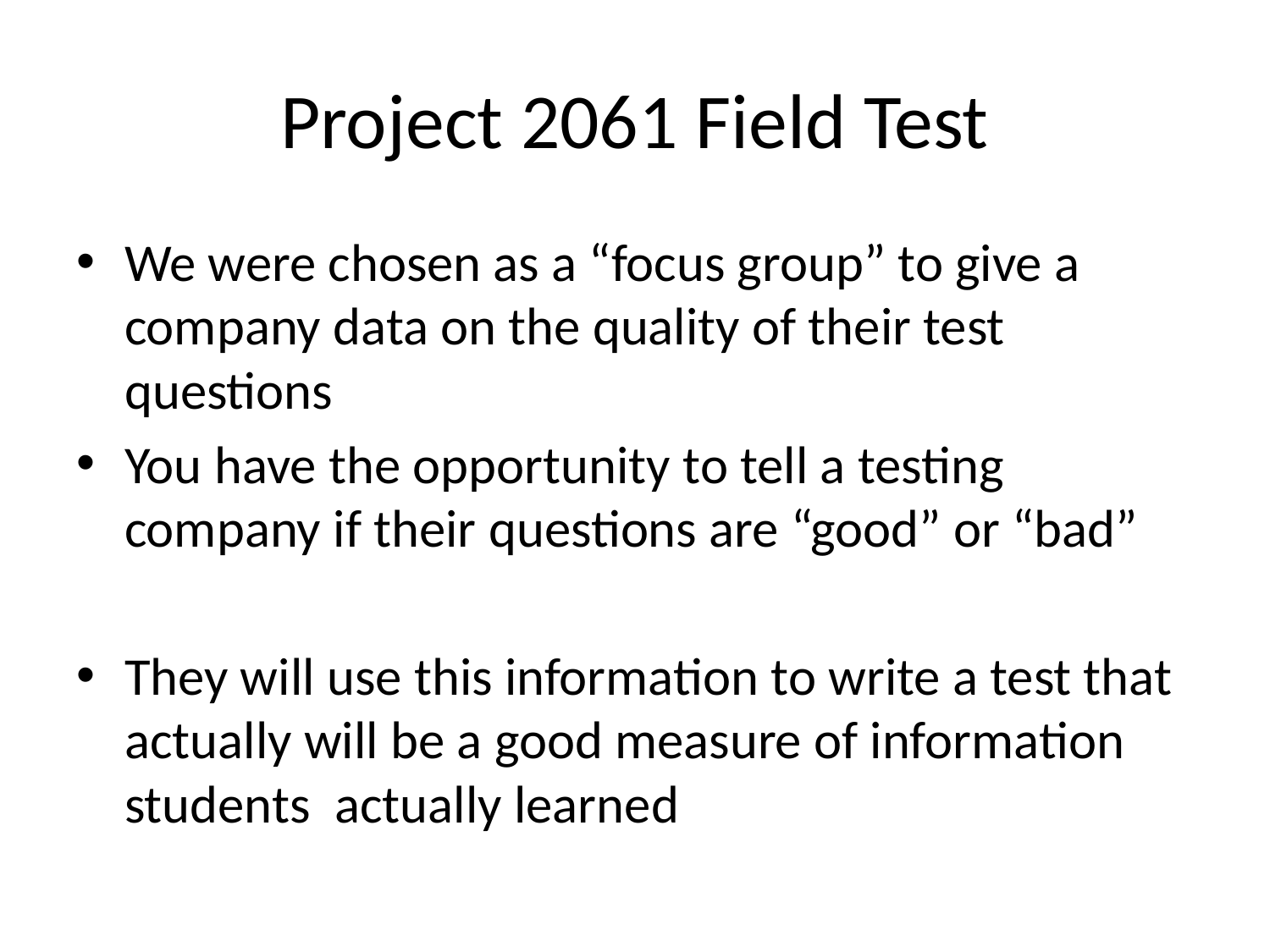

# Project 2061 Field Test
We were chosen as a “focus group” to give a company data on the quality of their test questions
You have the opportunity to tell a testing company if their questions are “good” or “bad”

They will use this information to write a test that actually will be a good measure of information students  actually learned